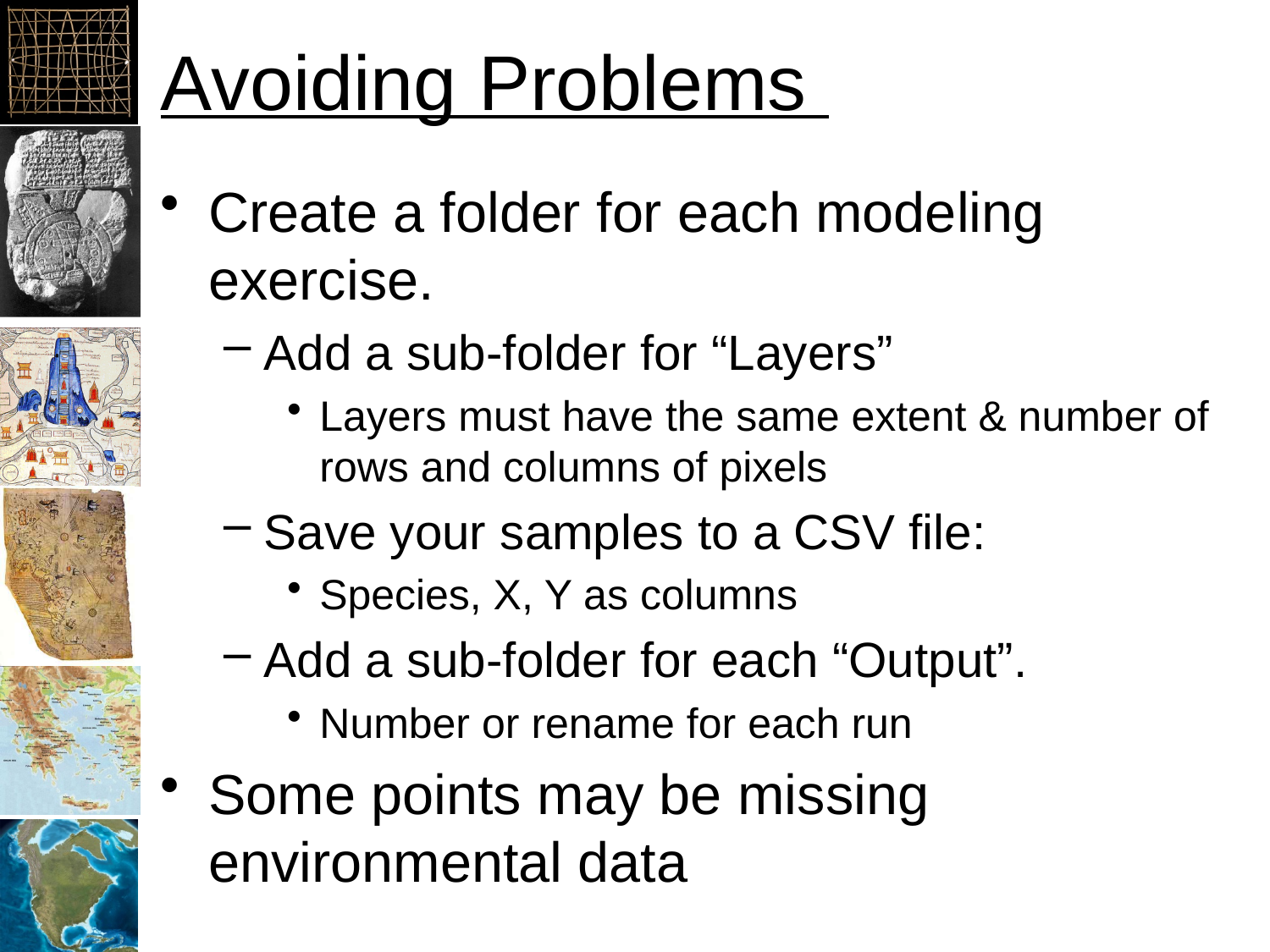

# Avoiding Problems
Create a folder for each modeling exercise.
Add a sub-folder for “Layers”
Layers must have the same extent & number of rows and columns of pixels
Save your samples to a CSV file:
Species, X, Y as columns
Add a sub-folder for each “Output”.
Number or rename for each run
Some points may be missing environmental data